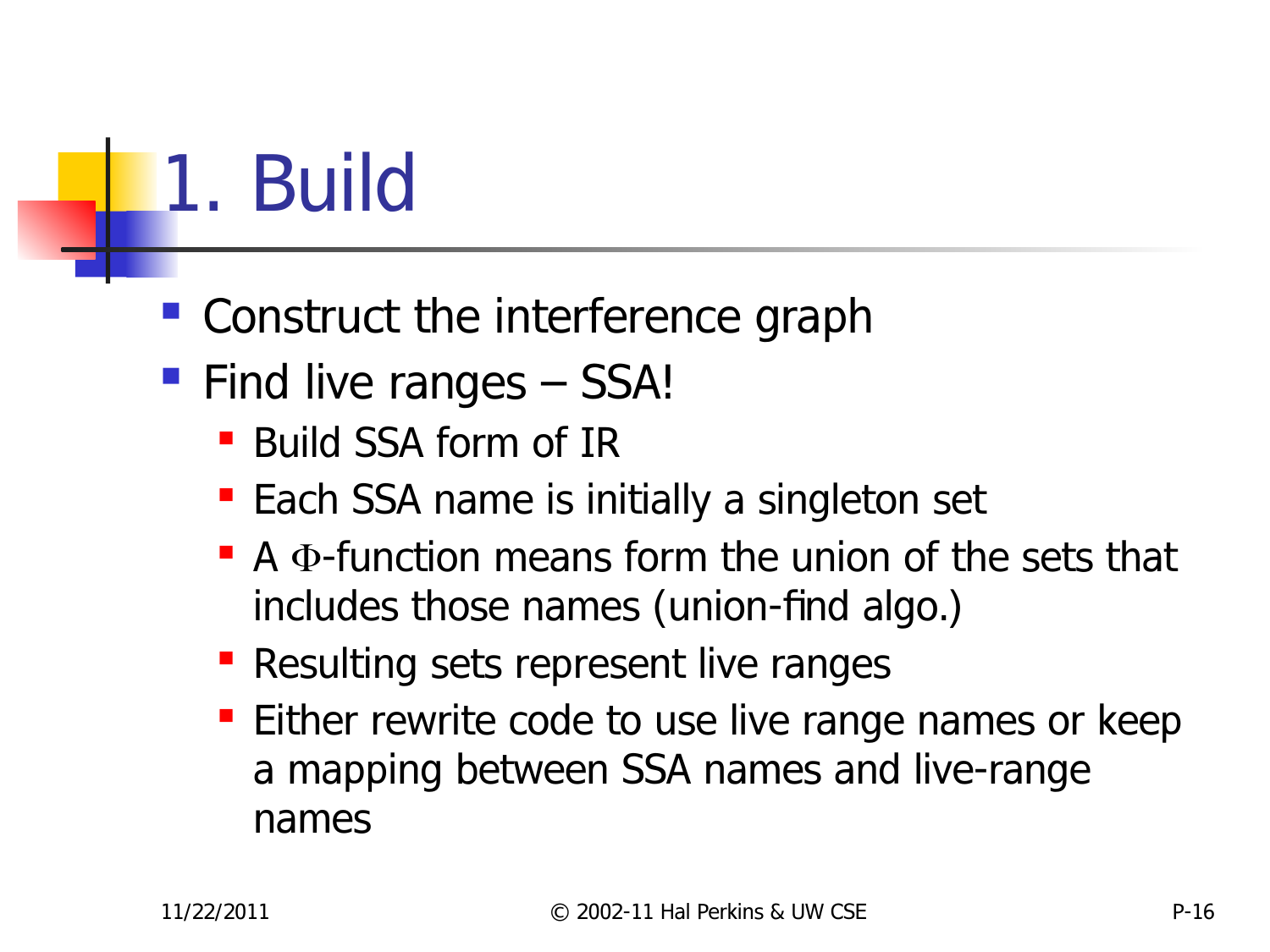

# 1. Build
Construct the interference graph
Find live ranges – SSA!
Build SSA form of IR
Each SSA name is initially a singleton set
A Φ-function means form the union of the sets that includes those names (union-find algo.)
Resulting sets represent live ranges
Either rewrite code to use live range names or keep a mapping between SSA names and live-range names
11/22/2011
© 2002-11 Hal Perkins & UW CSE
P-16